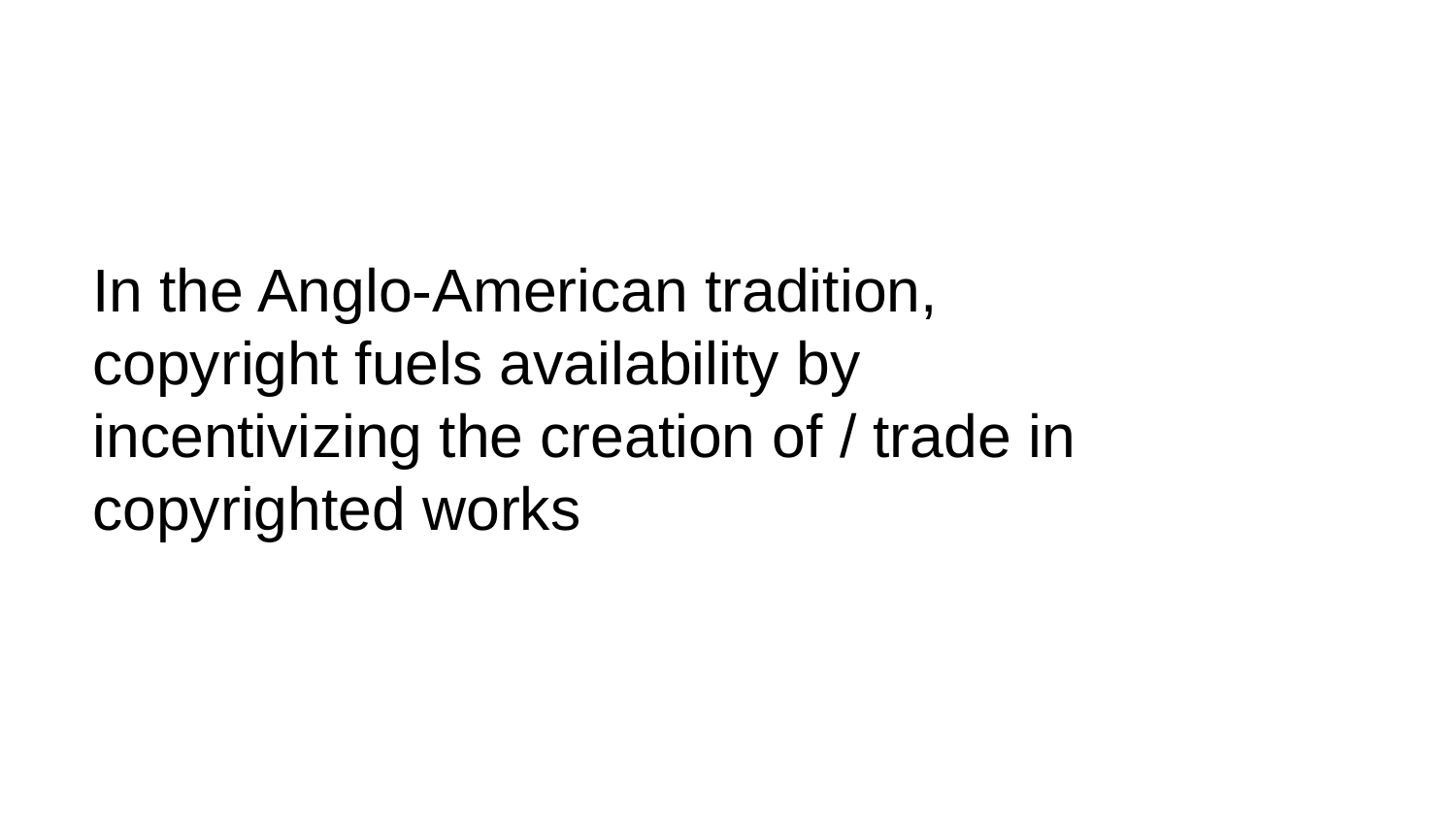

# In the Anglo-American tradition, copyright fuels availability by incentivizing the creation of / trade in copyrighted works